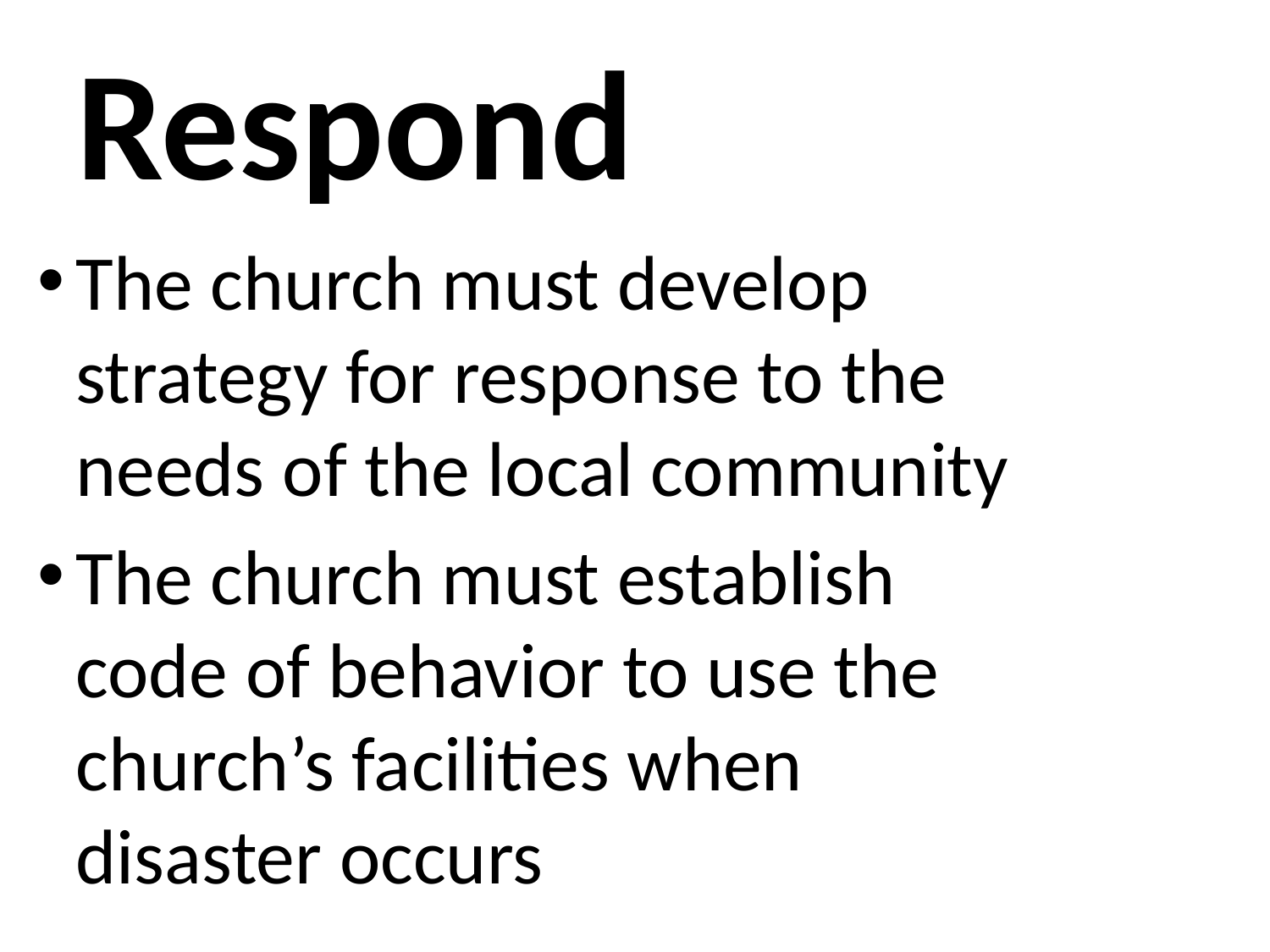

# Respond
The church must develop strategy for response to the needs of the local community
The church must establish code of behavior to use the church’s facilities when disaster occurs